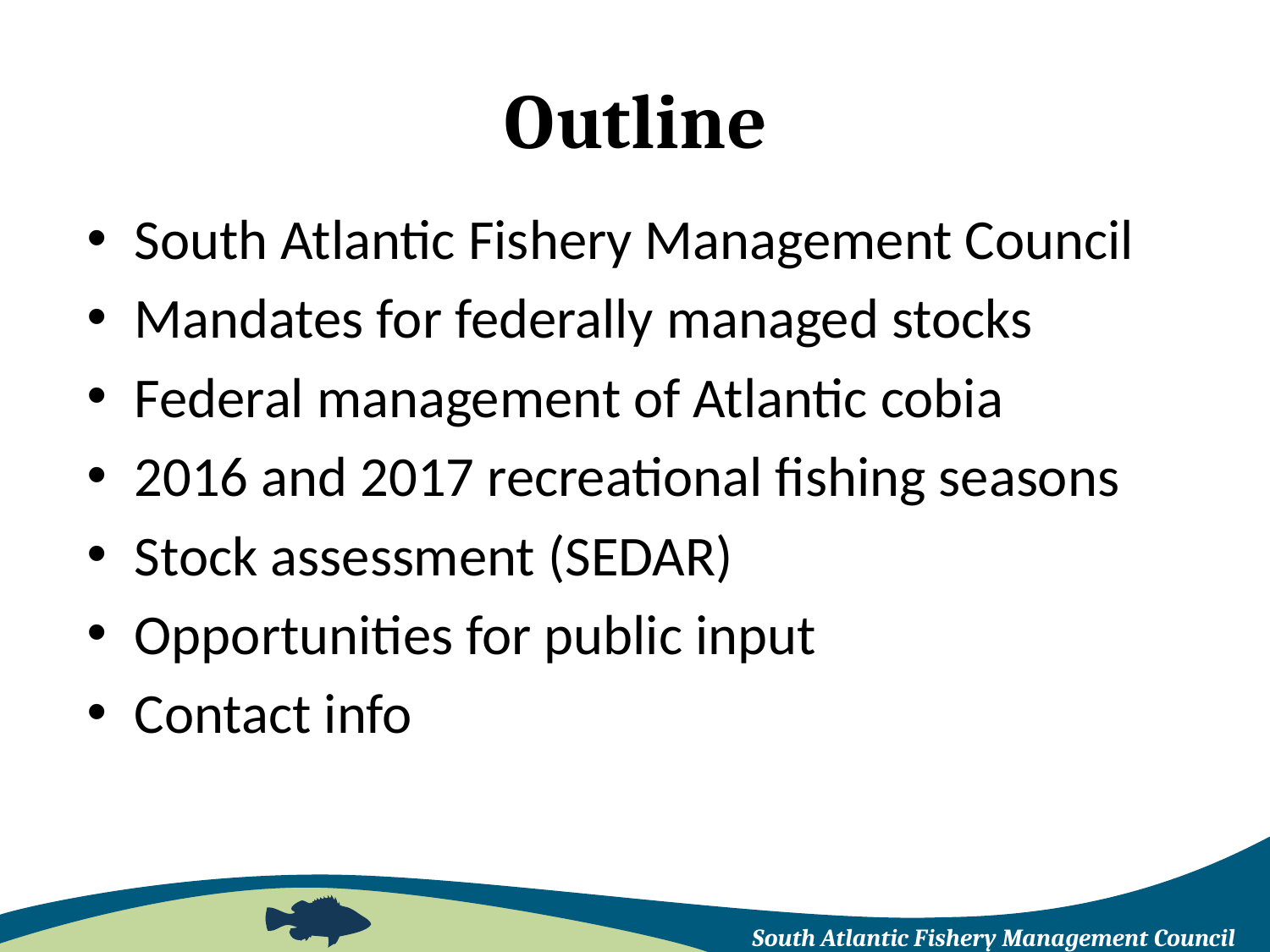

# Outline
South Atlantic Fishery Management Council
Mandates for federally managed stocks
Federal management of Atlantic cobia
2016 and 2017 recreational fishing seasons
Stock assessment (SEDAR)
Opportunities for public input
Contact info